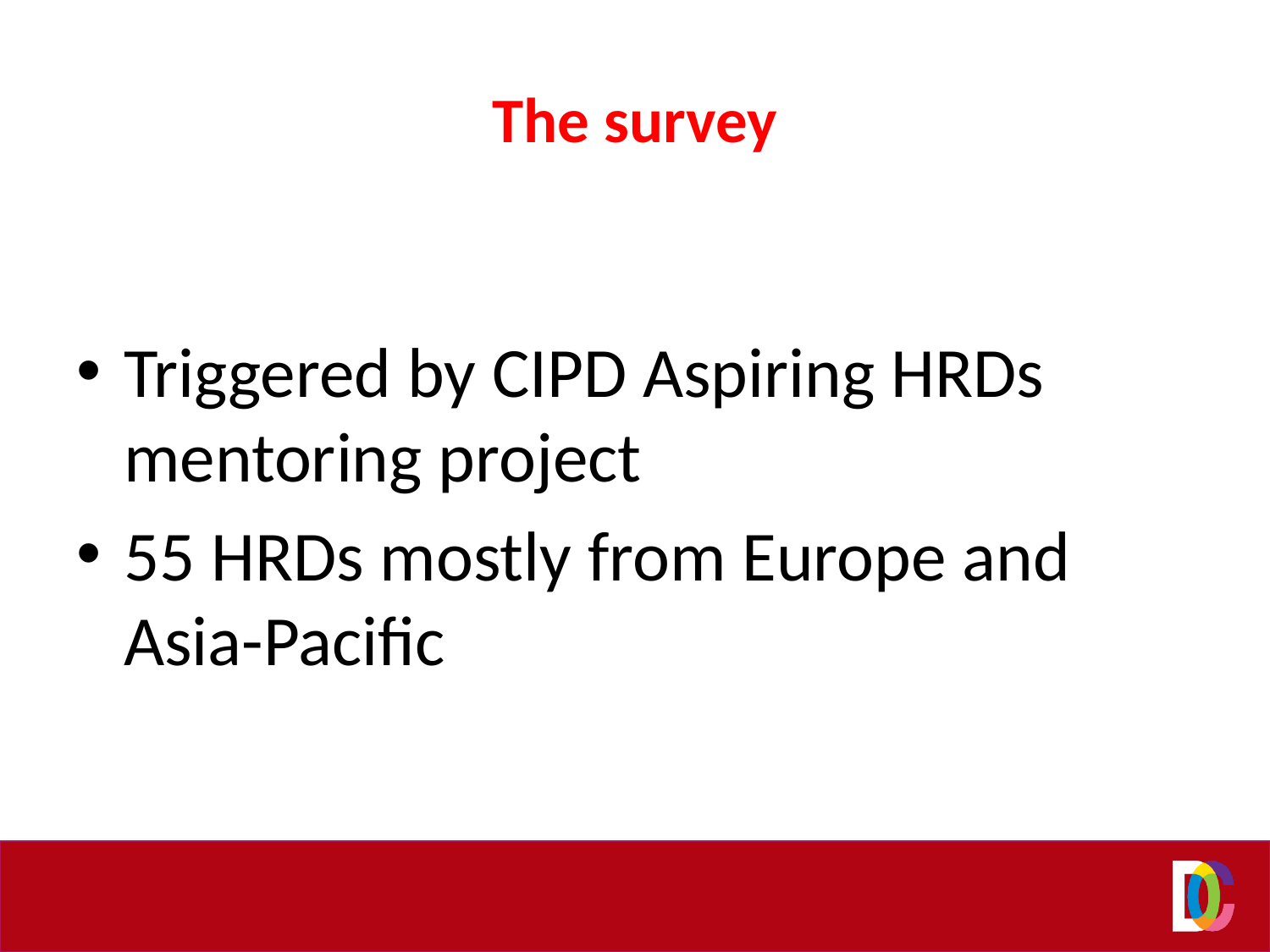

# The survey

Triggered by CIPD Aspiring HRDs mentoring project
55 HRDs mostly from Europe and Asia-Pacific